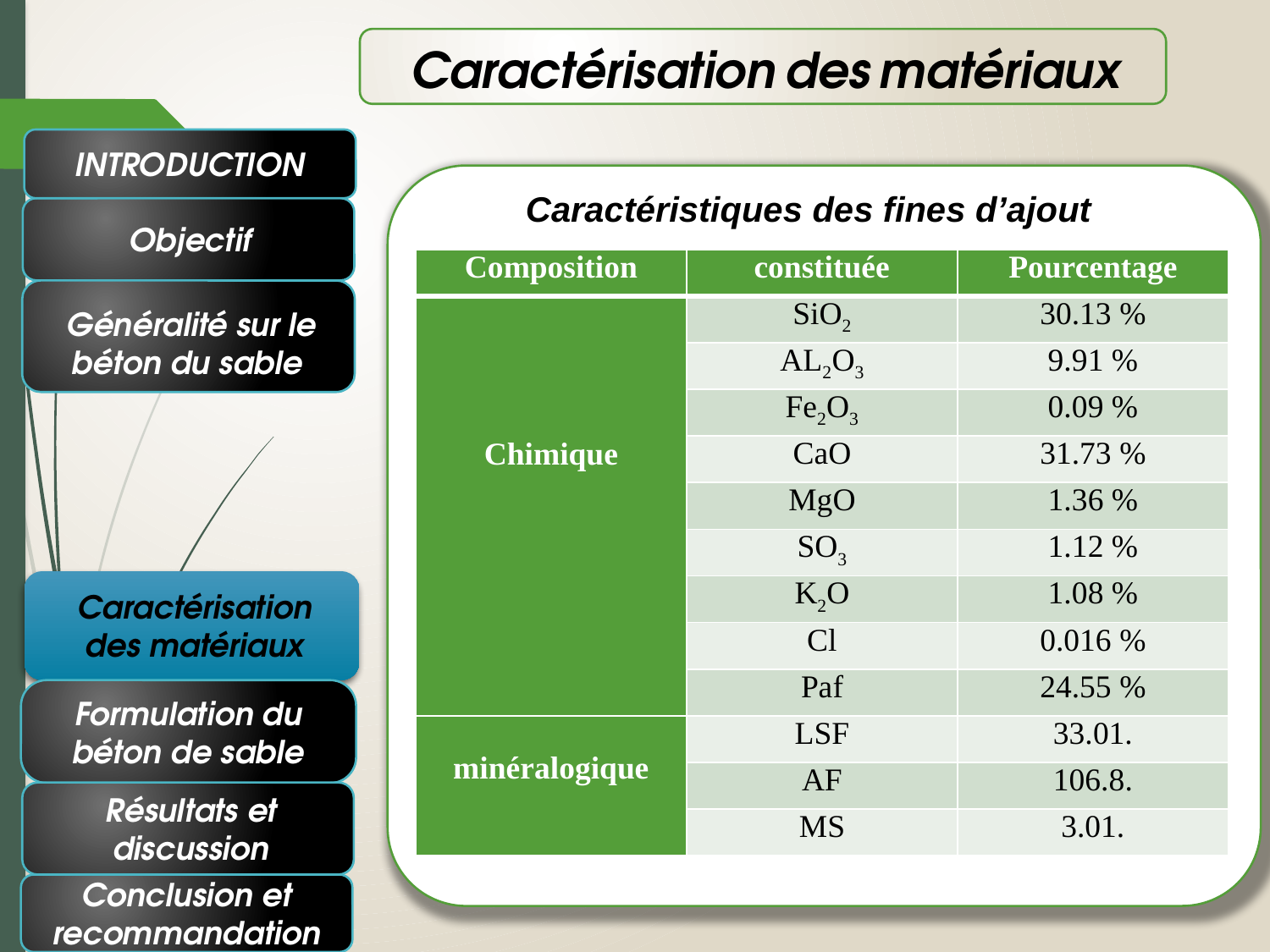

Caractérisation des matériaux
INTRODUCTION

Caractéristiques des fines d’ajout
 Objectif
| Composition | constituée | Pourcentage |
| --- | --- | --- |
| Chimique | SiO2 | 30.13 % |
|  | AL2O3 | 9.91 % |
|  | Fe2O3 | 0.09 % |
|  | CaO | 31.73 % |
|  | MgO | 1.36 % |
|  | SO3 | 1.12 % |
|  | K2O | 1.08 % |
|  | Cl | 0.016 % |
|  | Paf | 24.55 % |
| minéralogique | LSF | 33.01. |
|  | AF | 106.8. |
|  | MS | 3.01. |

Généralité sur le béton du sable
Caractérisation des matériaux
Formulation du béton de sable
Résultats et discussion
Conclusion et recommandation